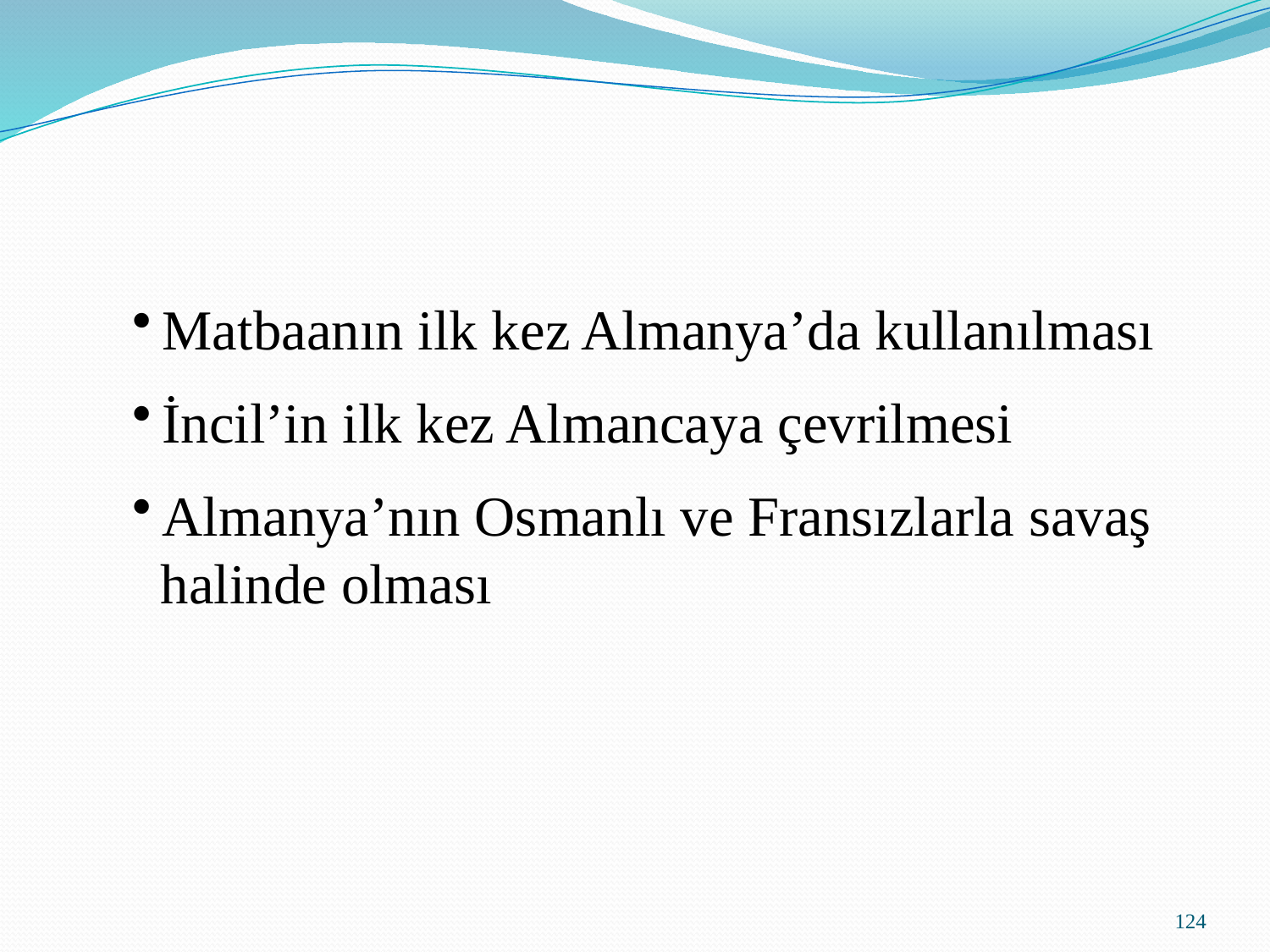

Matbaanın ilk kez Almanya’da kullanılması

İncil’in ilk kez Almancaya çevrilmesi

Almanya’nın Osmanlı ve Fransızlarla savaş
  halinde olması
124